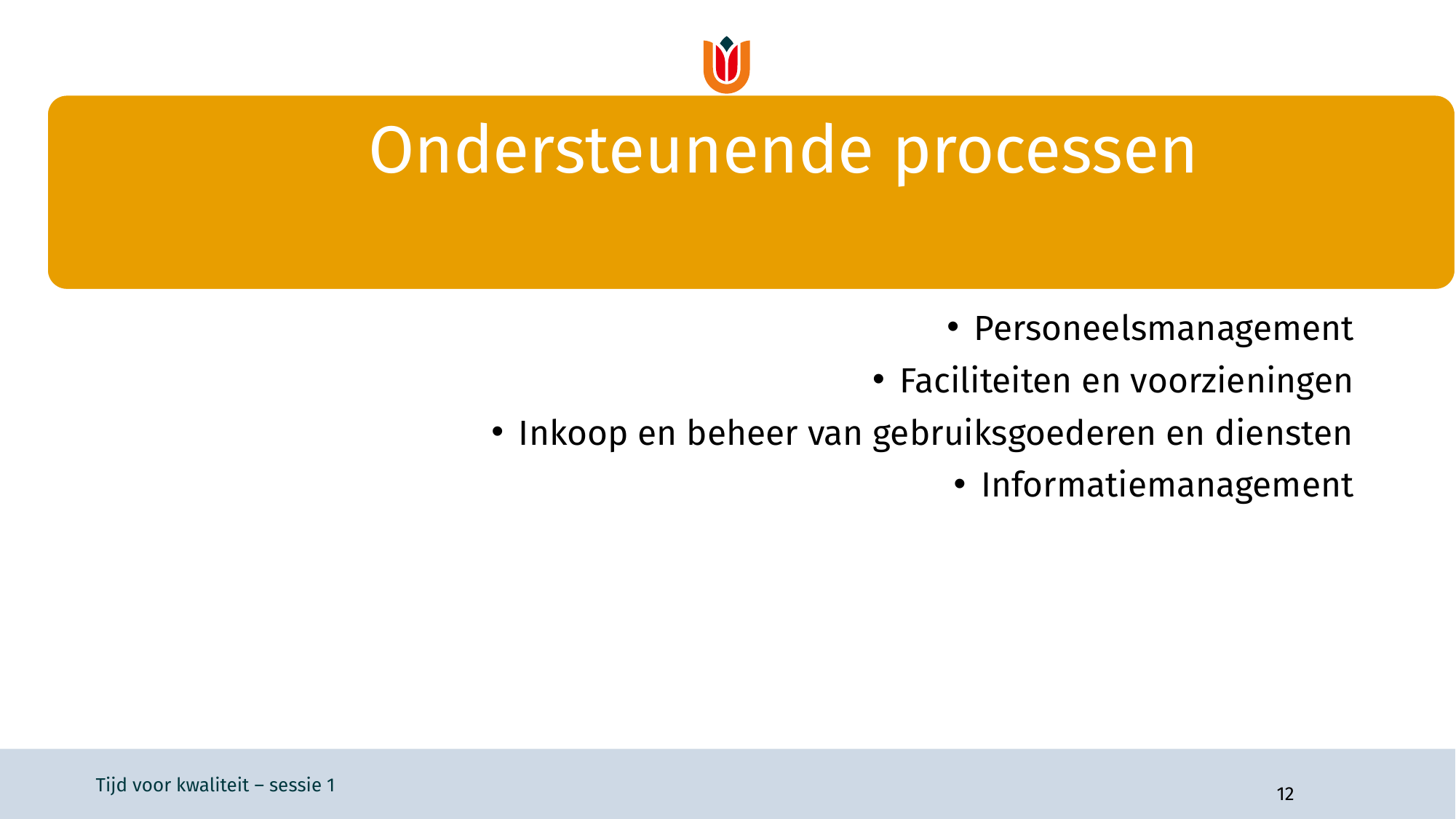

Ondersteunende processen

#
Personeelsmanagement
Faciliteiten en voorzieningen
Inkoop en beheer van gebruiksgoederen en diensten
Informatiemanagement

Tijd voor kwaliteit – sessie 1
12